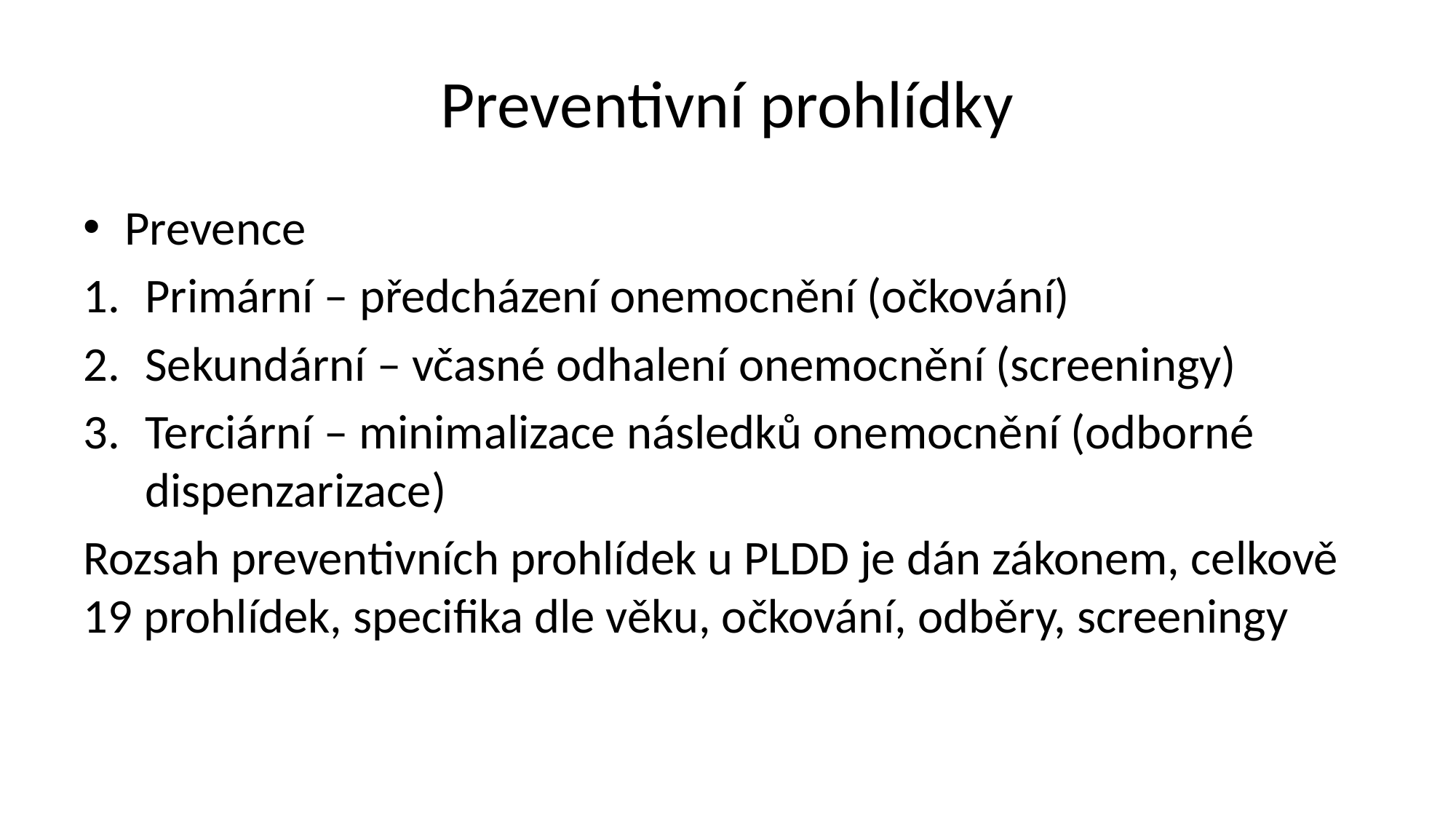

# Preventivní prohlídky
Prevence
Primární – předcházení onemocnění (očkování)
Sekundární – včasné odhalení onemocnění (screeningy)
Terciární – minimalizace následků onemocnění (odborné dispenzarizace)
Rozsah preventivních prohlídek u PLDD je dán zákonem, celkově 19 prohlídek, specifika dle věku, očkování, odběry, screeningy